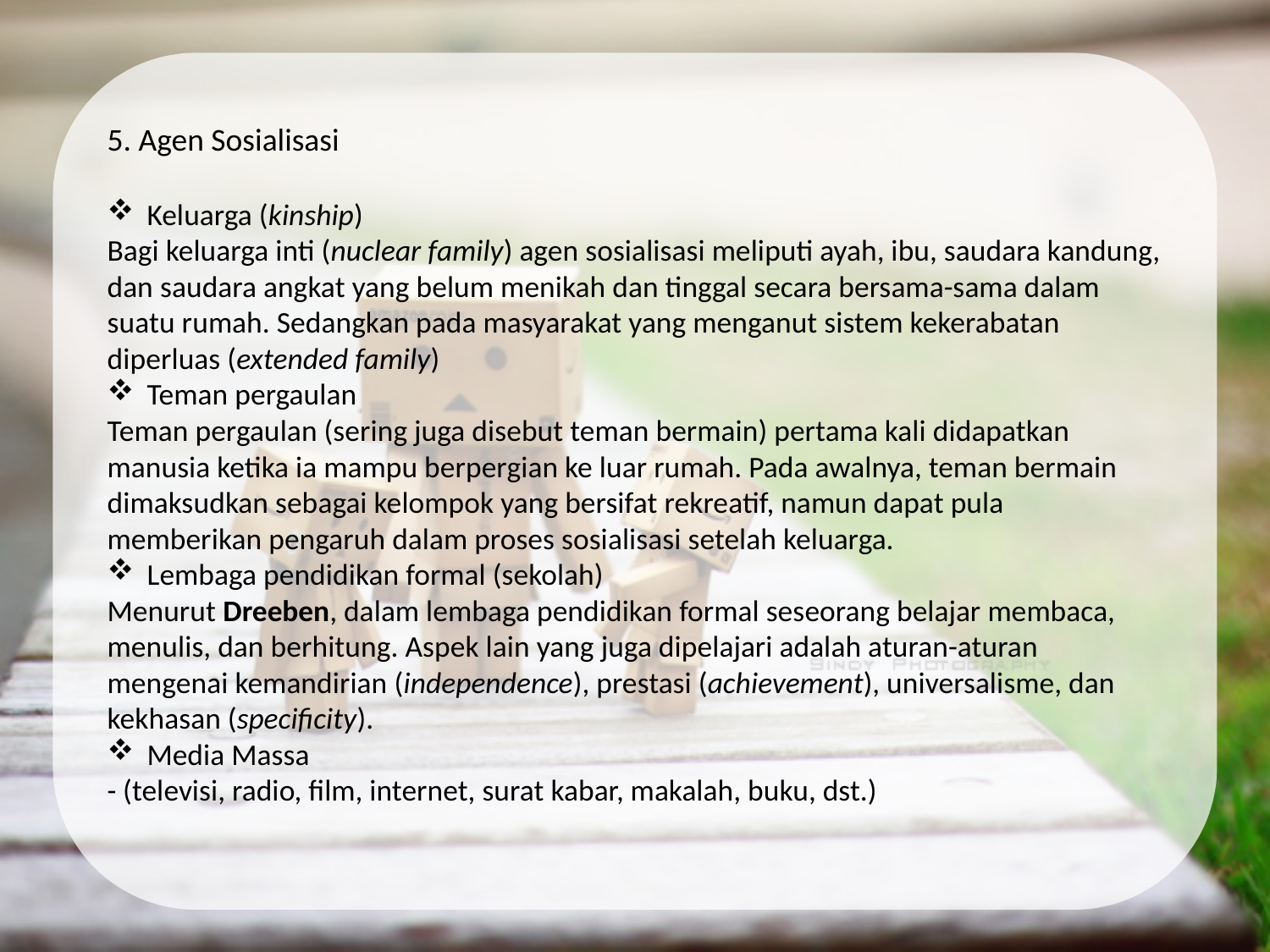

5. Agen Sosialisasi

Keluarga (kinship)
Bagi keluarga inti (nuclear family) agen sosialisasi meliputi ayah, ibu, saudara kandung, dan saudara angkat yang belum menikah dan tinggal secara bersama-sama dalam suatu rumah. Sedangkan pada masyarakat yang menganut sistem kekerabatan diperluas (extended family)
Teman pergaulan
Teman pergaulan (sering juga disebut teman bermain) pertama kali didapatkan manusia ketika ia mampu berpergian ke luar rumah. Pada awalnya, teman bermain dimaksudkan sebagai kelompok yang bersifat rekreatif, namun dapat pula memberikan pengaruh dalam proses sosialisasi setelah keluarga.
Lembaga pendidikan formal (sekolah)
Menurut Dreeben, dalam lembaga pendidikan formal seseorang belajar membaca, menulis, dan berhitung. Aspek lain yang juga dipelajari adalah aturan-aturan mengenai kemandirian (independence), prestasi (achievement), universalisme, dan kekhasan (specificity).
Media Massa
- (televisi, radio, film, internet, surat kabar, makalah, buku, dst.)